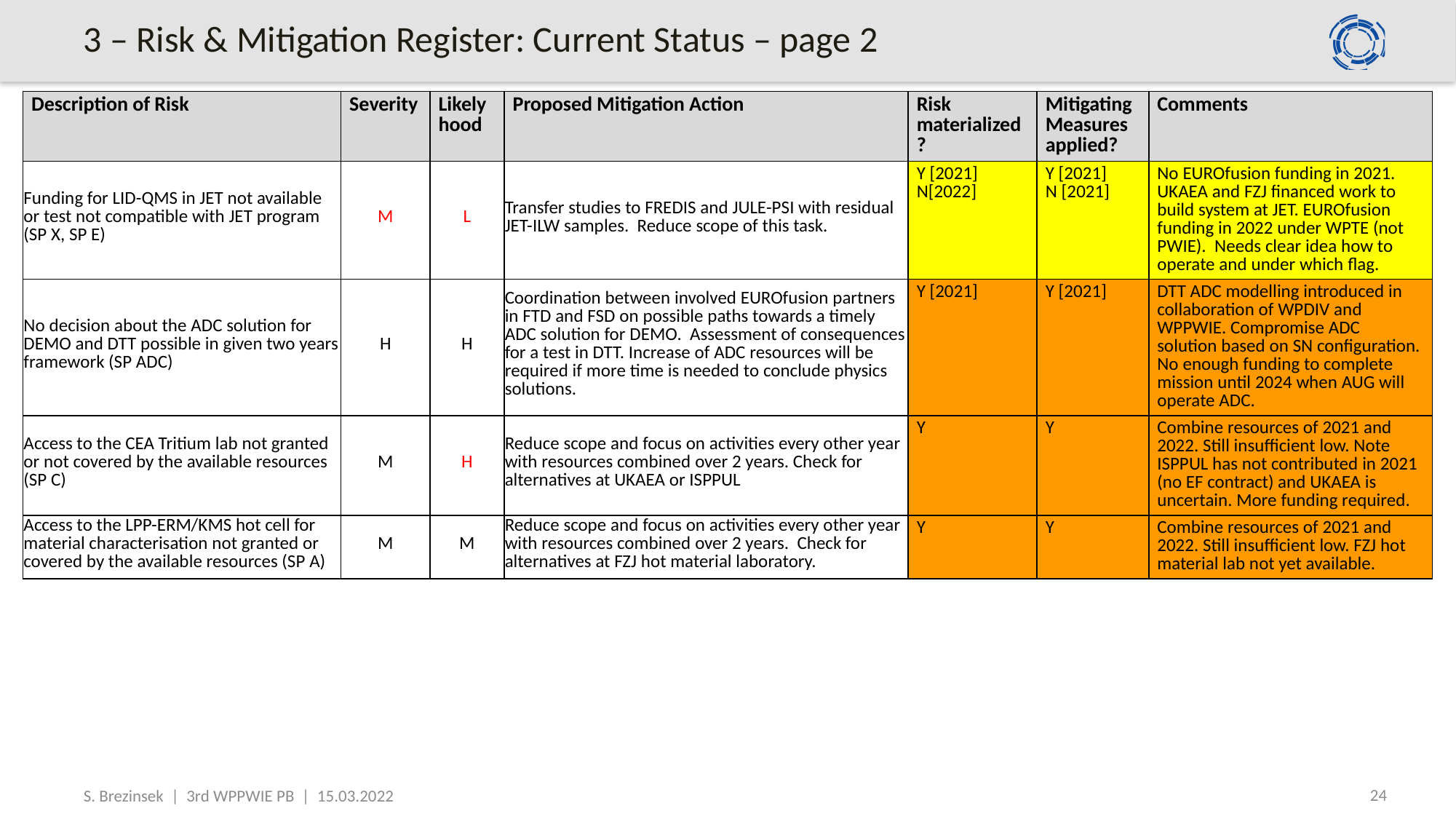

# 3 – Risk & Mitigation Register: Current Status – page 2
| Description of Risk | Severity | Likely hood | Proposed Mitigation Action | Risk materialized? | Mitigating Measures applied? | Comments |
| --- | --- | --- | --- | --- | --- | --- |
| Funding for LID-QMS in JET not available or test not compatible with JET program (SP X, SP E) | M | L | Transfer studies to FREDIS and JULE-PSI with residual JET-ILW samples. Reduce scope of this task. | Y [2021] N[2022] | Y [2021] N [2021] | No EUROfusion funding in 2021. UKAEA and FZJ financed work to build system at JET. EUROfusion funding in 2022 under WPTE (not PWIE). Needs clear idea how to operate and under which flag. |
| No decision about the ADC solution for DEMO and DTT possible in given two years framework (SP ADC) | H | H | Coordination between involved EUROfusion partners in FTD and FSD on possible paths towards a timely ADC solution for DEMO. Assessment of consequences for a test in DTT. Increase of ADC resources will be required if more time is needed to conclude physics solutions. | Y [2021] | Y [2021] | DTT ADC modelling introduced in collaboration of WPDIV and WPPWIE. Compromise ADC solution based on SN configuration. No enough funding to complete mission until 2024 when AUG will operate ADC. |
| Access to the CEA Tritium lab not granted or not covered by the available resources (SP C) | M | H | Reduce scope and focus on activities every other year with resources combined over 2 years. Check for alternatives at UKAEA or ISPPUL | Y | Y | Combine resources of 2021 and 2022. Still insufficient low. Note ISPPUL has not contributed in 2021 (no EF contract) and UKAEA is uncertain. More funding required. |
| Access to the LPP-ERM/KMS hot cell for material characterisation not granted or covered by the available resources (SP A) | M | M | Reduce scope and focus on activities every other year with resources combined over 2 years. Check for alternatives at FZJ hot material laboratory. | Y | Y | Combine resources of 2021 and 2022. Still insufficient low. FZJ hot material lab not yet available. |
24
S. Brezinsek  |  3rd WPPWIE PB  |  15.03.2022